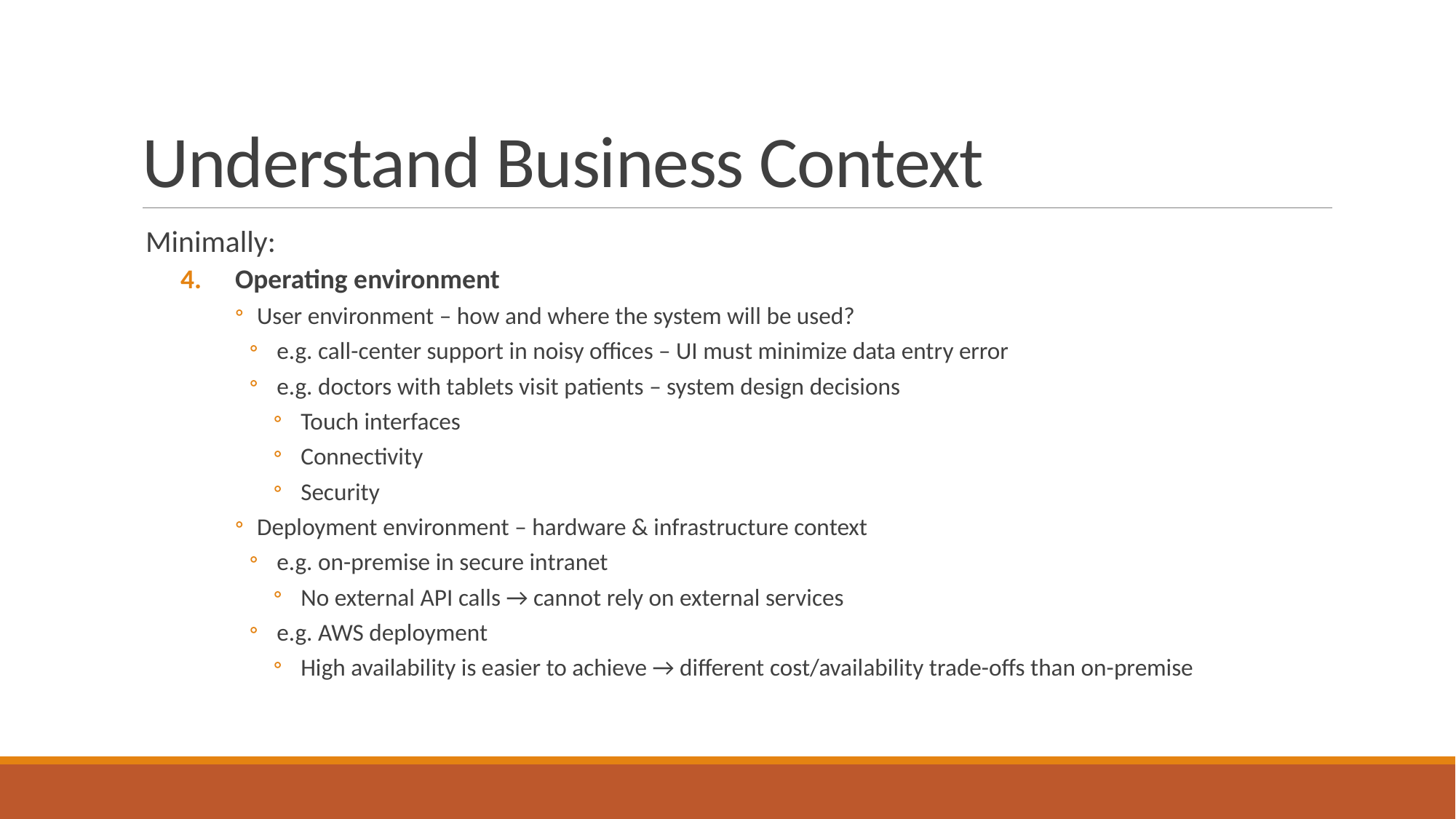

# Understand Business Context
Minimally:
Operating environment
User environment – how and where the system will be used?
e.g. call-center support in noisy offices – UI must minimize data entry error
e.g. doctors with tablets visit patients – system design decisions
Touch interfaces
Connectivity
Security
Deployment environment – hardware & infrastructure context
e.g. on-premise in secure intranet
No external API calls → cannot rely on external services
e.g. AWS deployment
High availability is easier to achieve → different cost/availability trade-offs than on-premise